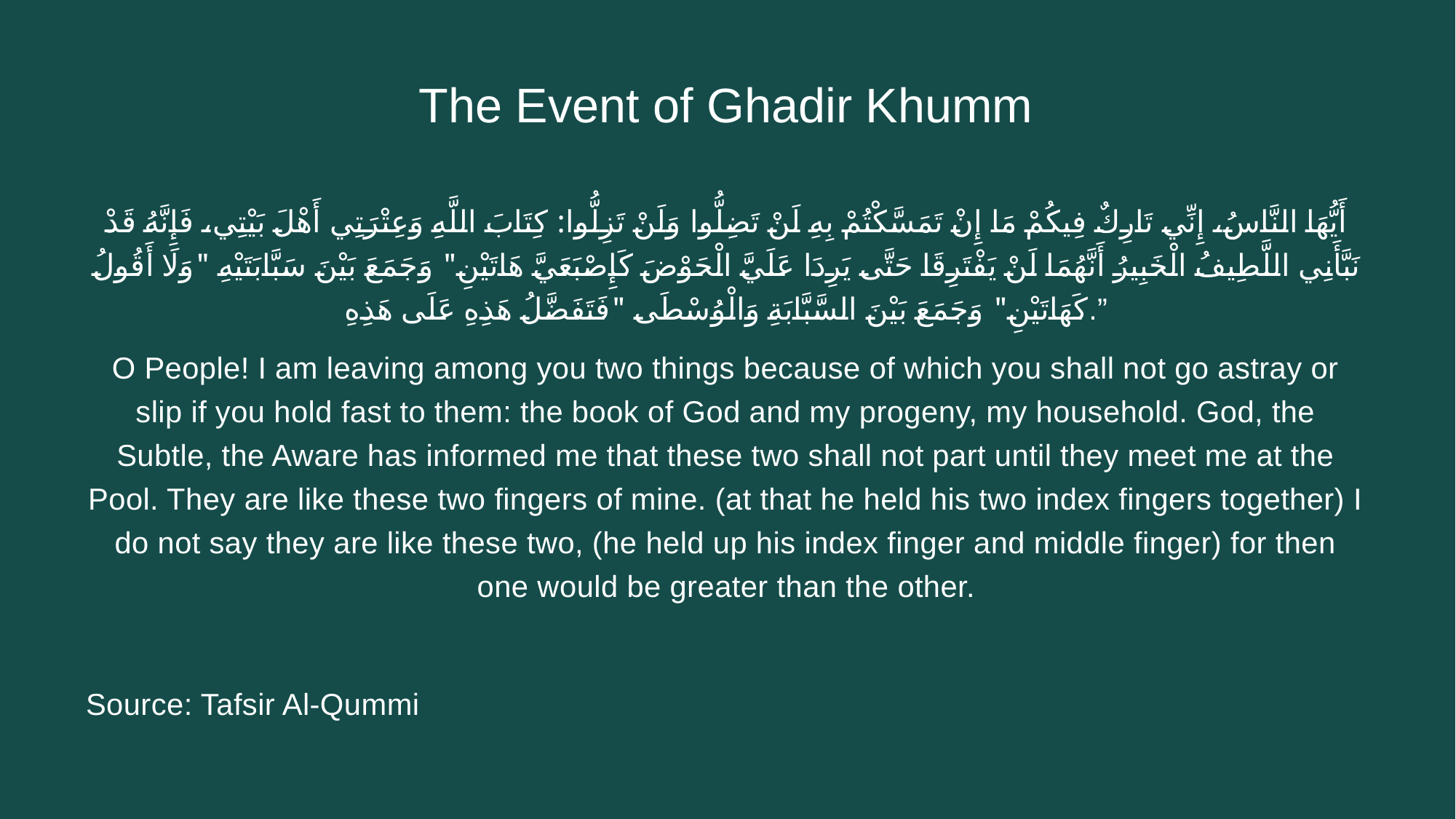

# The Event of Ghadir Khumm
أَيُّهَا النَّاسُ، إِنِّي تَارِكٌ فِيكُمْ مَا إِنْ تَمَسَّكْتُمْ بِهِ لَنْ تَضِلُّوا وَلَنْ تَزِلُّوا: كِتَابَ اللَّهِ وَعِتْرَتِي أَهْلَ بَيْتِي، فَإِنَّهُ قَدْ نَبَّأَنِي اللَّطِيفُ الْخَبِيرُ أَنَّهُمَا لَنْ يَفْتَرِقَا حَتَّى يَرِدَا عَلَيَّ الْحَوْضَ كَإِصْبَعَيَّ هَاتَيْنِ" وَجَمَعَ بَيْنَ سَبَّابَتَيْهِ "وَلَا أَقُولُ كَهَاتَيْنِ" وَجَمَعَ بَيْنَ السَّبَّابَةِ وَالْوُسْطَى "فَتَفَضَّلُ هَذِهِ عَلَى هَذِهِ.”
O People! I am leaving among you two things because of which you shall not go astray or slip if you hold fast to them: the book of God and my progeny, my household. God, the Subtle, the Aware has informed me that these two shall not part until they meet me at the Pool. They are like these two fingers of mine. (at that he held his two index fingers together) I do not say they are like these two, (he held up his index finger and middle finger) for then one would be greater than the other.

Source: Tafsir Al-Qummi